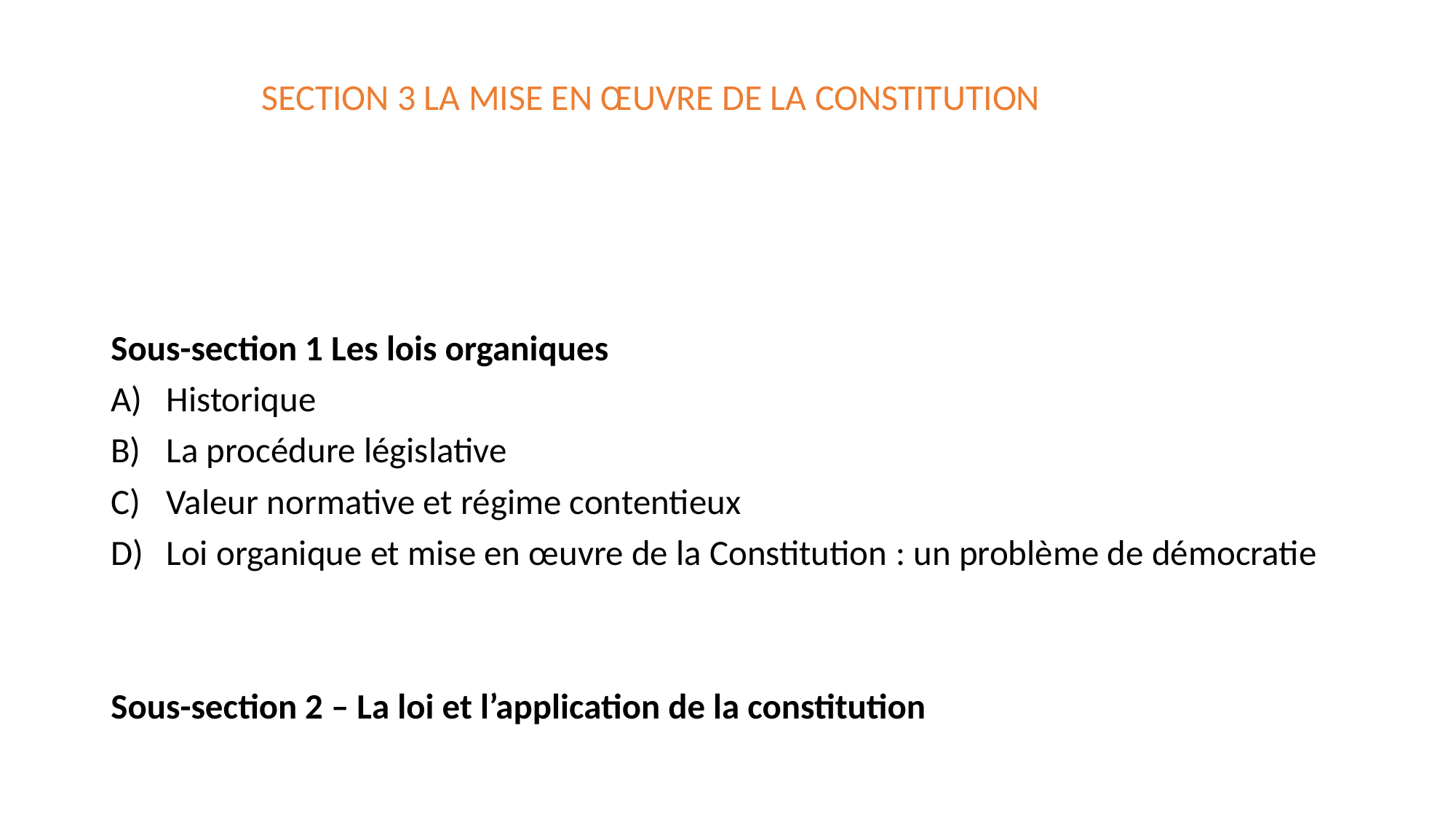

Sous-section 1 Les lois organiques
Historique
La procédure législative
Valeur normative et régime contentieux
Loi organique et mise en œuvre de la Constitution : un problème de démocratie

Sous-section 2 – La loi et l’application de la constitution
SECTION 3 LA MISE EN ŒUVRE DE LA CONSTITUTION